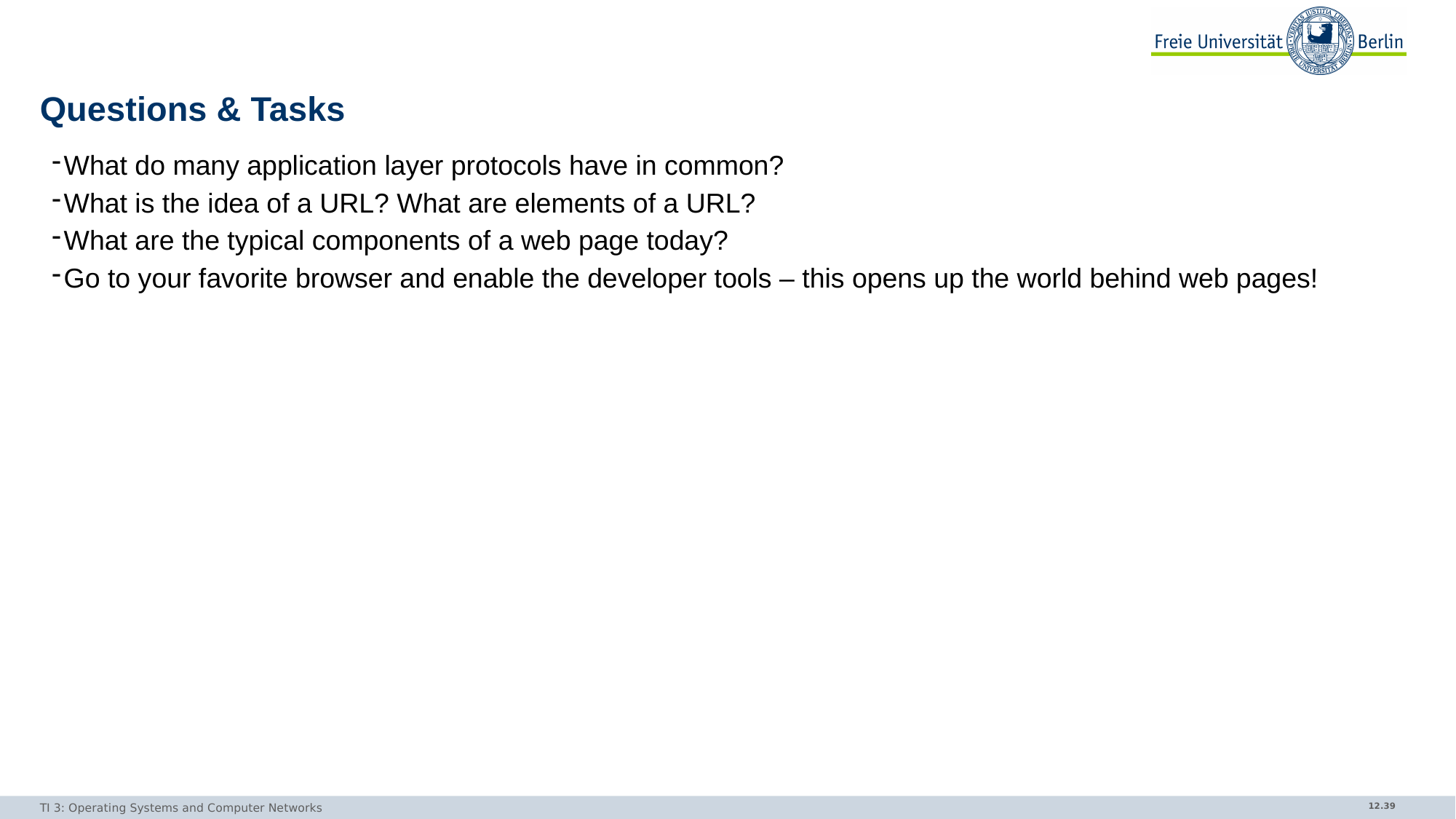

# Questions & Tasks
What do many application layer protocols have in common?
What is the idea of a URL? What are elements of a URL?
What are the typical components of a web page today?
Go to your favorite browser and enable the developer tools – this opens up the world behind web pages!
TI 3: Operating Systems and Computer Networks